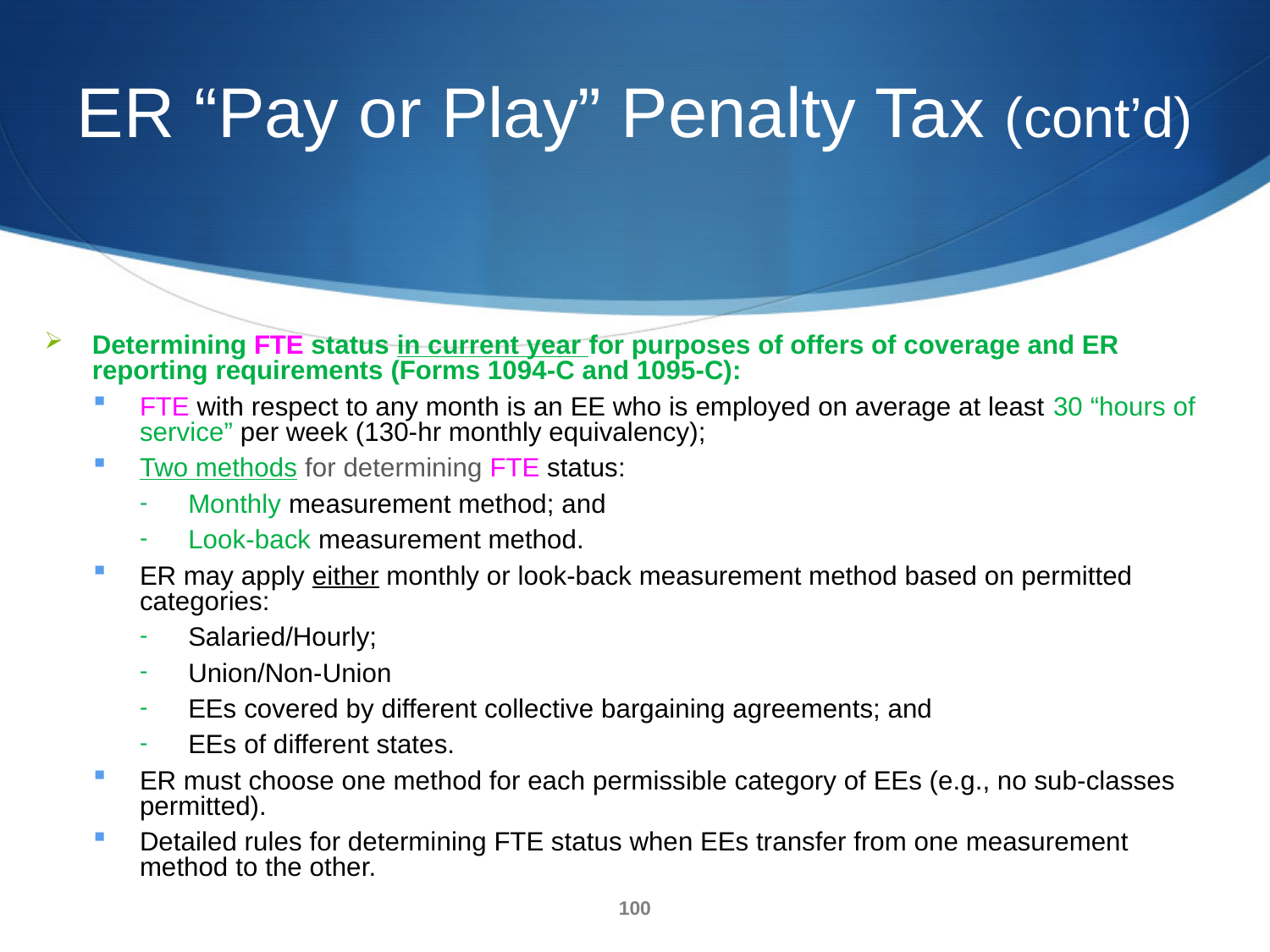

# ER “Pay or Play” Penalty Tax (cont’d)
Determining FTE status in current year for purposes of offers of coverage and ER reporting requirements (Forms 1094-C and 1095-C):
FTE with respect to any month is an EE who is employed on average at least 30 “hours of service” per week (130-hr monthly equivalency);
Two methods for determining FTE status:
Monthly measurement method; and
Look-back measurement method.
ER may apply either monthly or look-back measurement method based on permitted categories:
Salaried/Hourly;
Union/Non-Union
EEs covered by different collective bargaining agreements; and
EEs of different states.
ER must choose one method for each permissible category of EEs (e.g., no sub-classes permitted).
Detailed rules for determining FTE status when EEs transfer from one measurement method to the other.

100